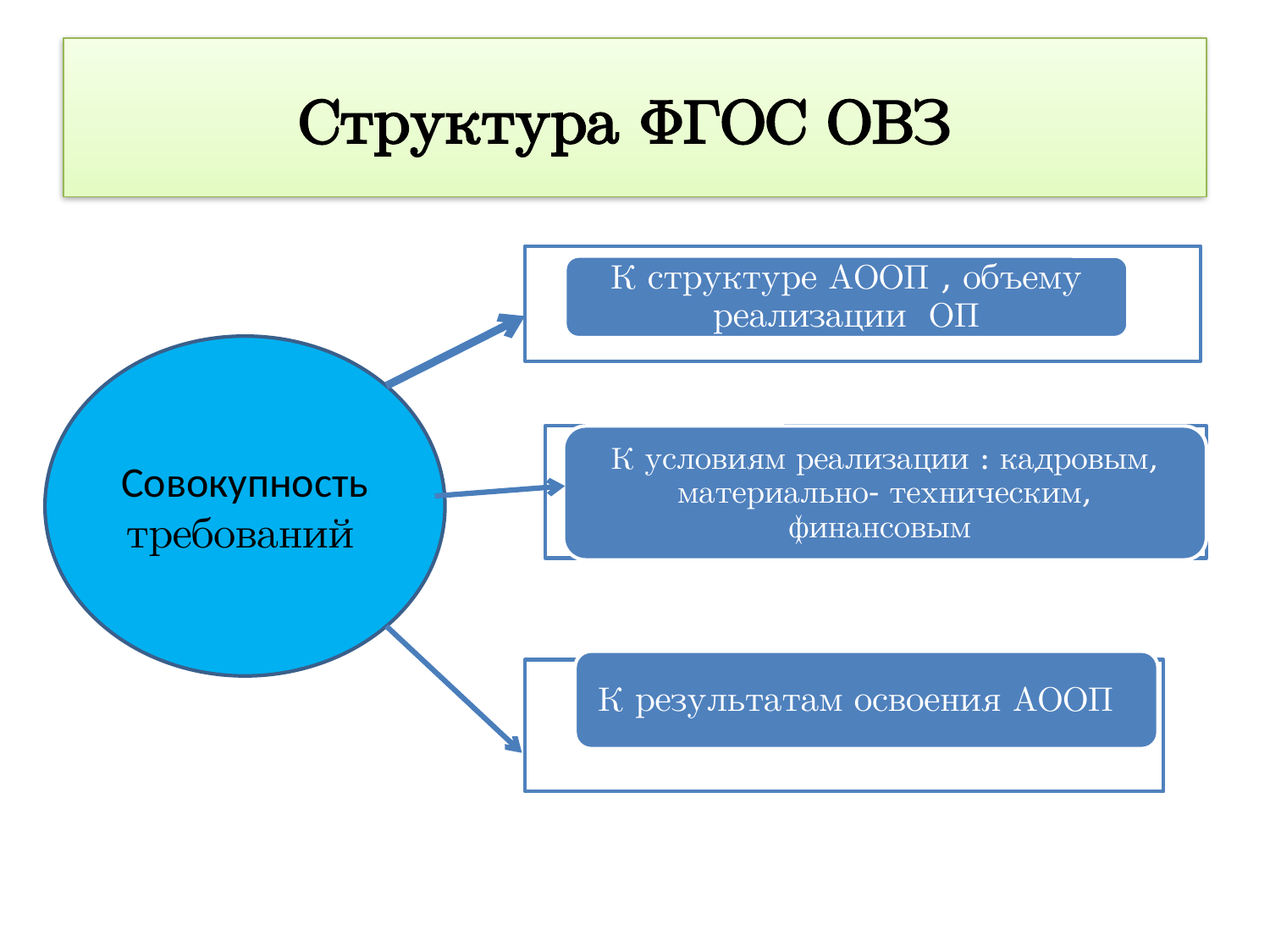

# Структура ФГОС ОВЗ

К структуре АООП , объему реализации  ОП
К условиям реализации : кадровым, материально- техническим, финансовым
К результатам освоения АООП
Совокупность требований